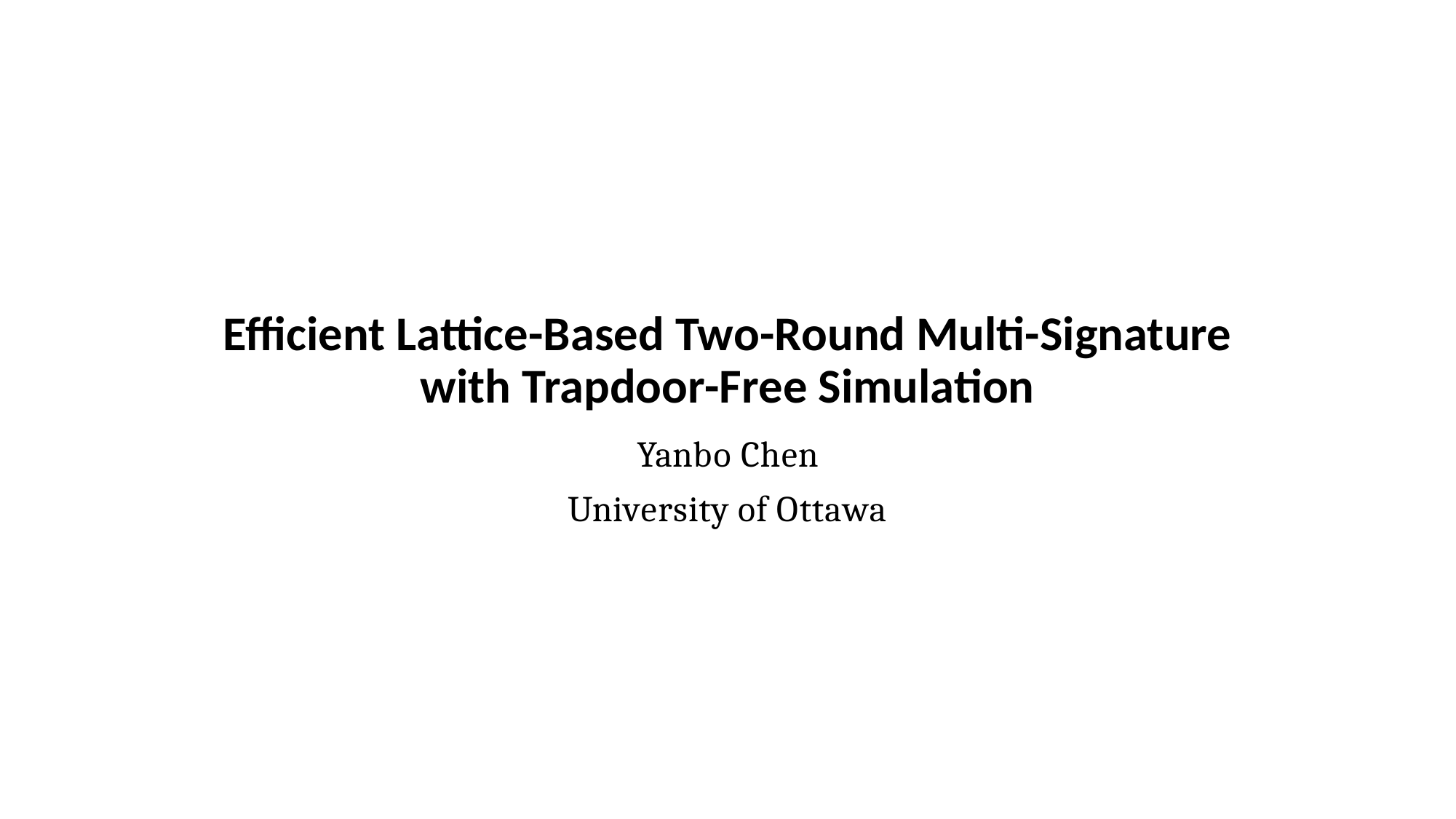

# Efficient Lattice-Based Two-Round Multi-Signature with Trapdoor-Free Simulation
Yanbo Chen
University of Ottawa